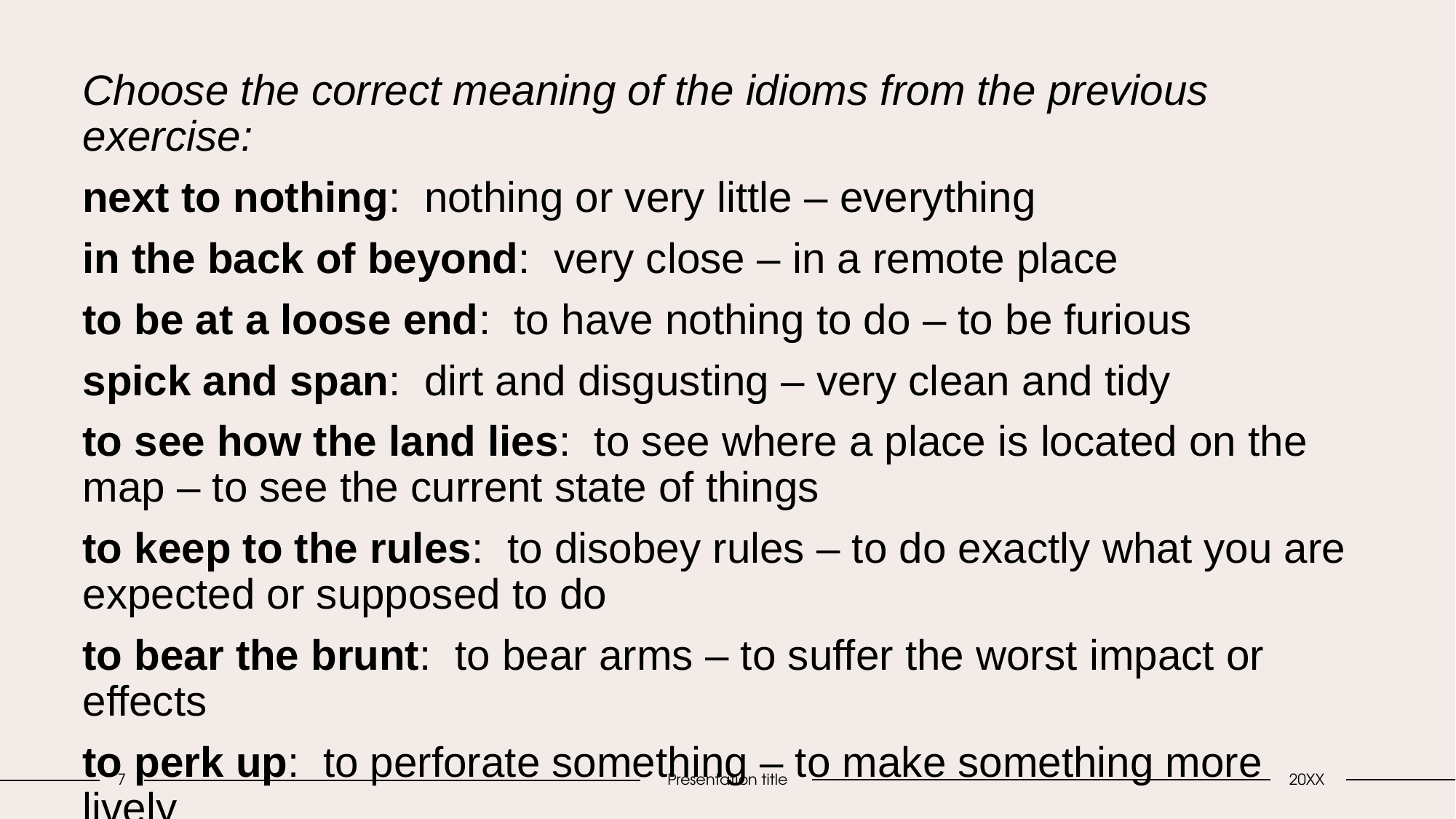

Choose the correct meaning of the idioms from the previous exercise:
next to nothing:  nothing or very little – everything
in the back of beyond:  very close – in a remote place
to be at a loose end:  to have nothing to do – to be furious
spick and span:  dirt and disgusting – very clean and tidy
to see how the land lies:  to see where a place is located on the map – to see the current state of things
to keep to the rules:  to disobey rules – to do exactly what you are expected or supposed to do
to bear the brunt:  to bear arms – to suffer the worst impact or effects
to perk up:  to perforate something – to make something more lively

7
Presentation title
20XX